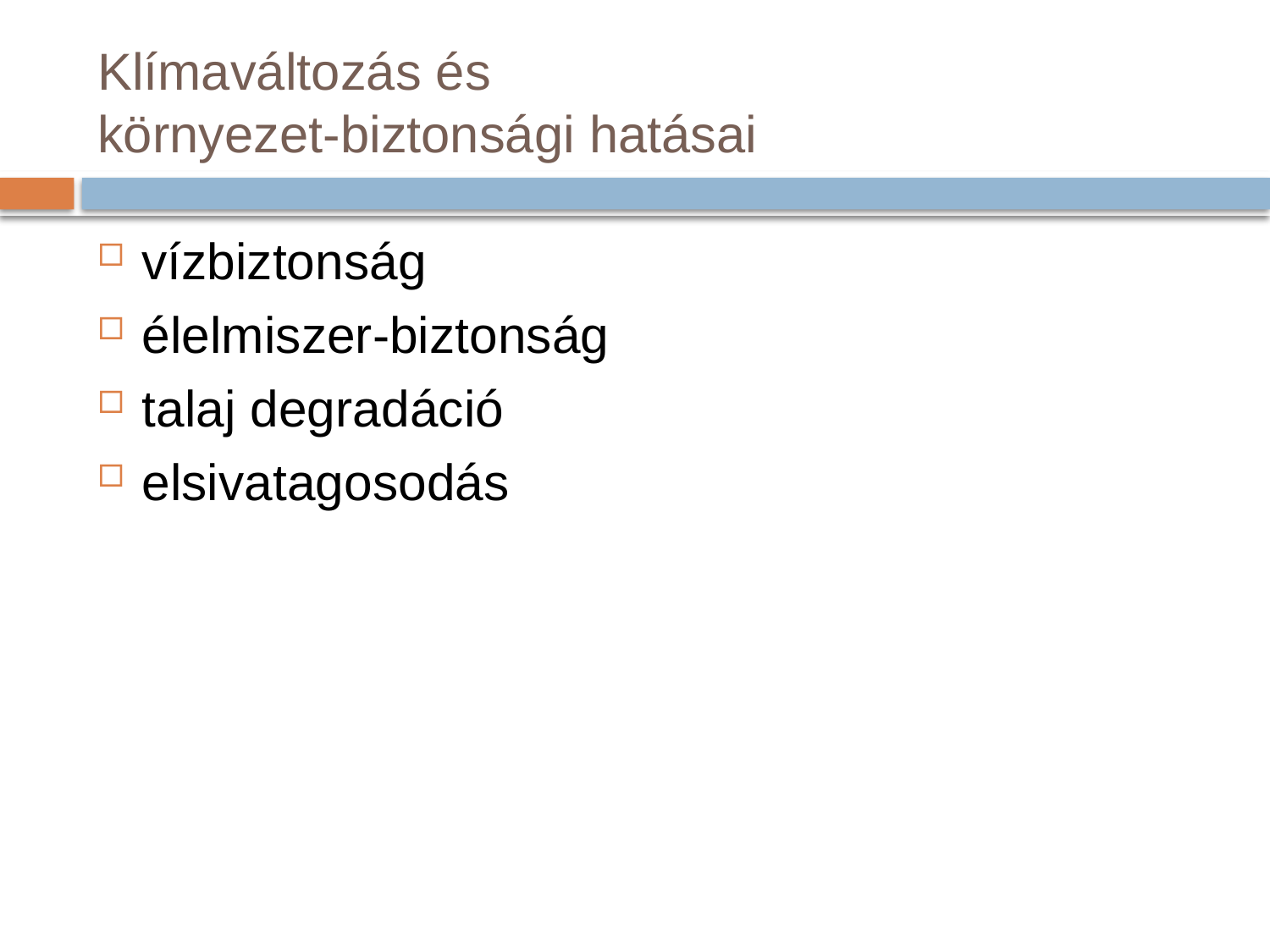

# Klímaváltozás és környezet-biztonsági hatásai
vízbiztonság
élelmiszer-biztonság
talaj degradáció
elsivatagosodás